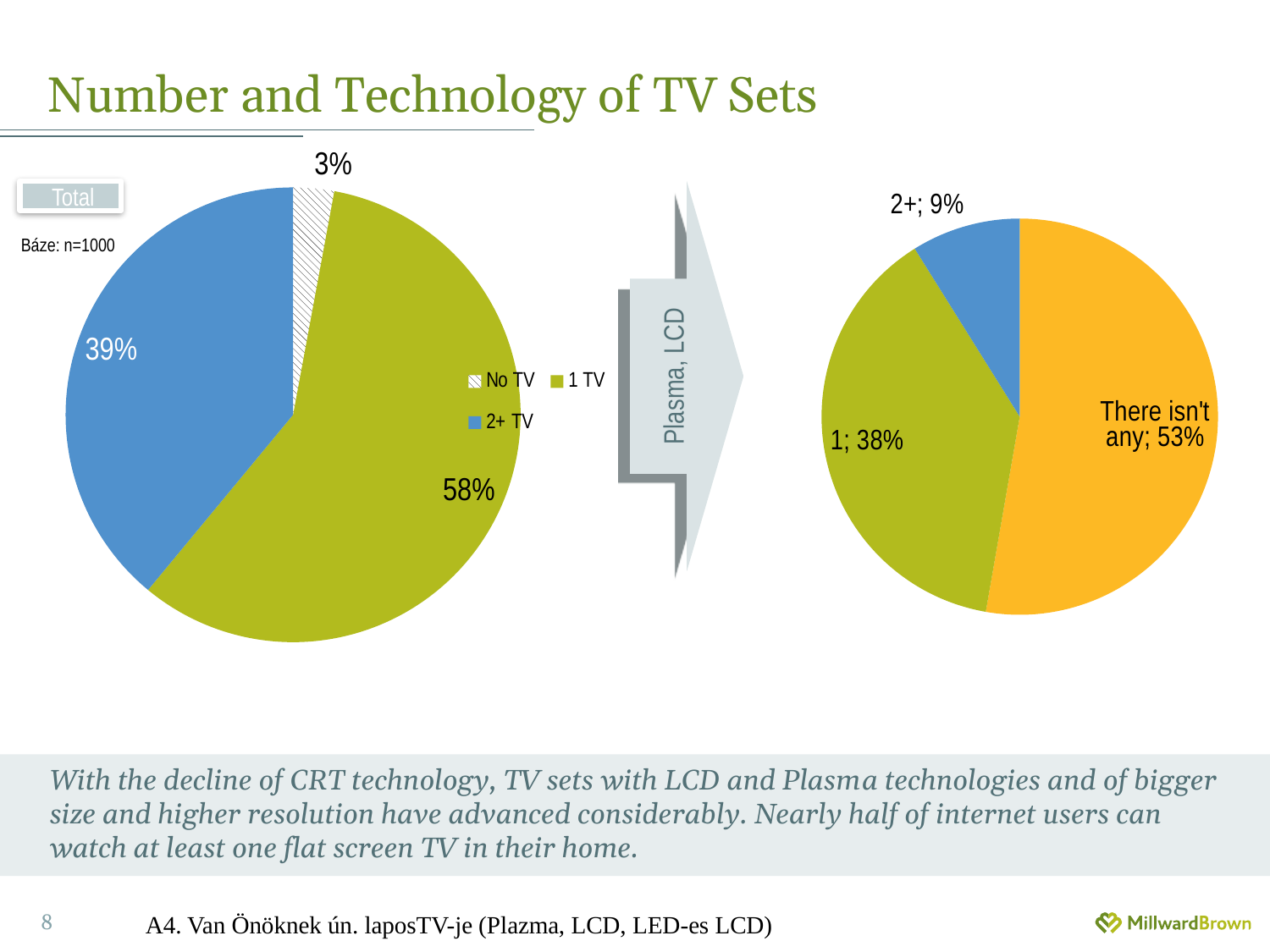

# Number and Technology of TV Sets

### Chart

| Category | Sales |
|---|---|
| No TV | 2.9 |
| 1 TV | 58.1 |
| 2+ TV | 39.0 |
Total
Plasma, LCD

### Chart

| Category | Sales |
|---|---|
| There isn't any | 52.8 |
| 1 | 38.4 |
| 2+ | 8.9 |
Báze: n=1000
With the decline of CRT technology, TV sets with LCD and Plasma technologies and of bigger size and higher resolution have advanced considerably. Nearly half of internet users can watch at least one flat screen TV in their home.
A4. Van Önöknek ún. laposTV-je (Plazma, LCD, LED-es LCD)
8